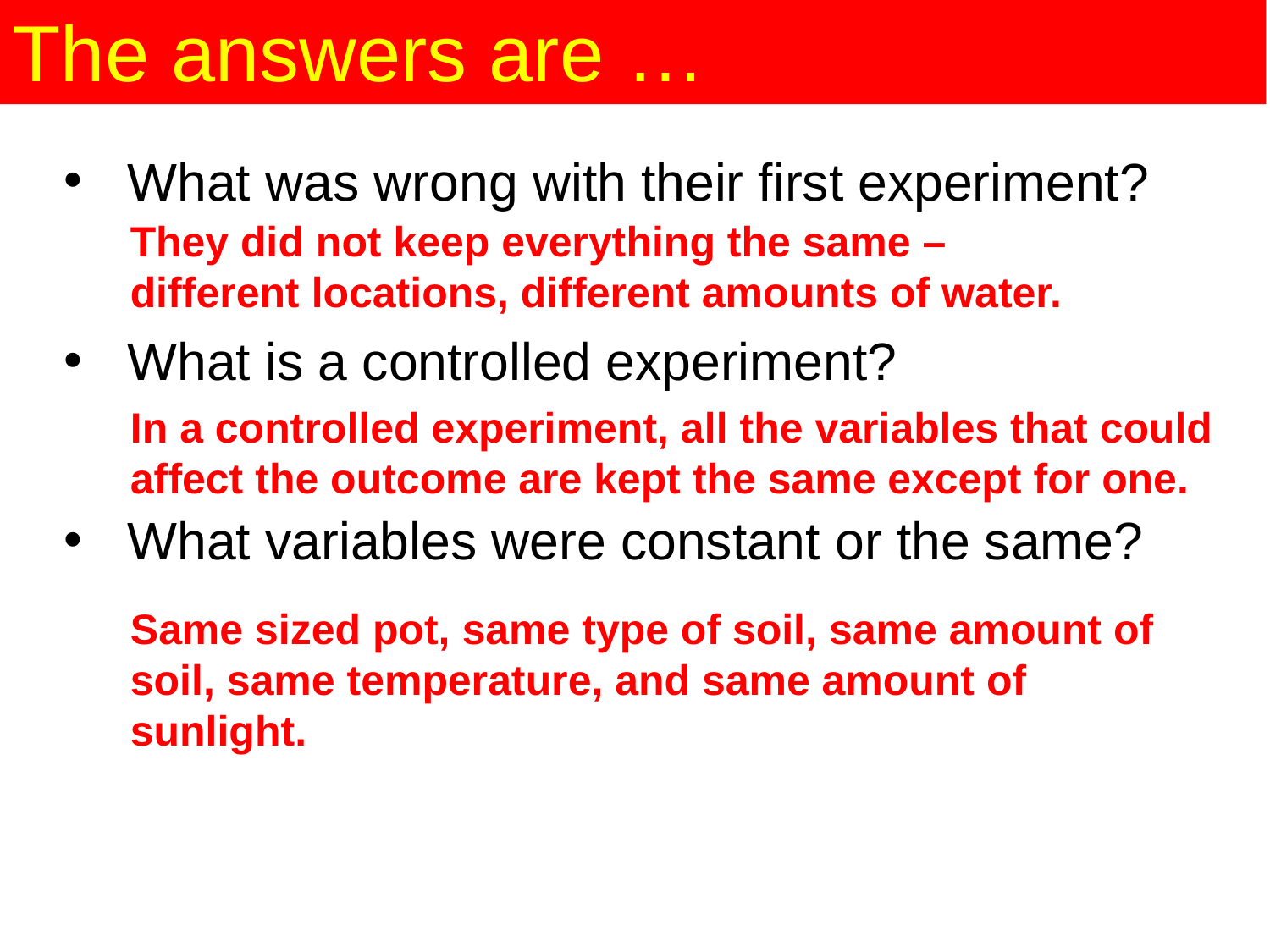

The answers are …

What was wrong with their first experiment?

What is a controlled experiment?

What variables were constant or the same?

They did not keep everything the same – different locations, different amounts of water.
In a controlled experiment, all the variables that could affect the outcome are kept the same except for one.
Same sized pot, same type of soil, same amount of soil, same temperature, and same amount of sunlight.